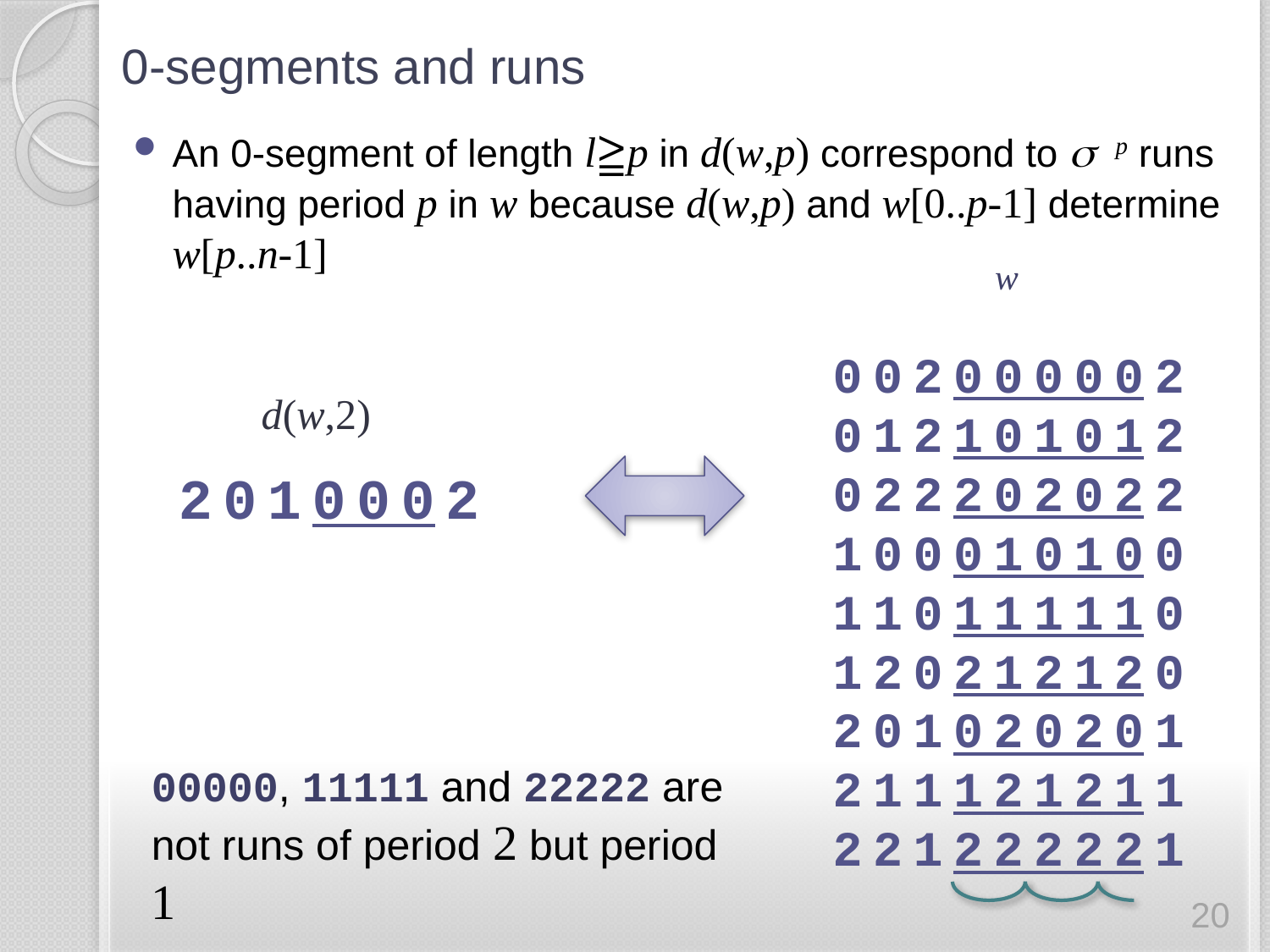

# 0-segments and runs
An 0-segment of length l≧p in d(w,p) correspond to σ p runs having period p in w because d(w,p) and w[0..p-1] determine w[p..n-1]
w
002000002
012101012
022202022
100010100
110111110
120212120
201020201
211121211
221222221
d(w,2)
2010002

00000, 11111 and 22222 are not runs of period 2 but period 1

20